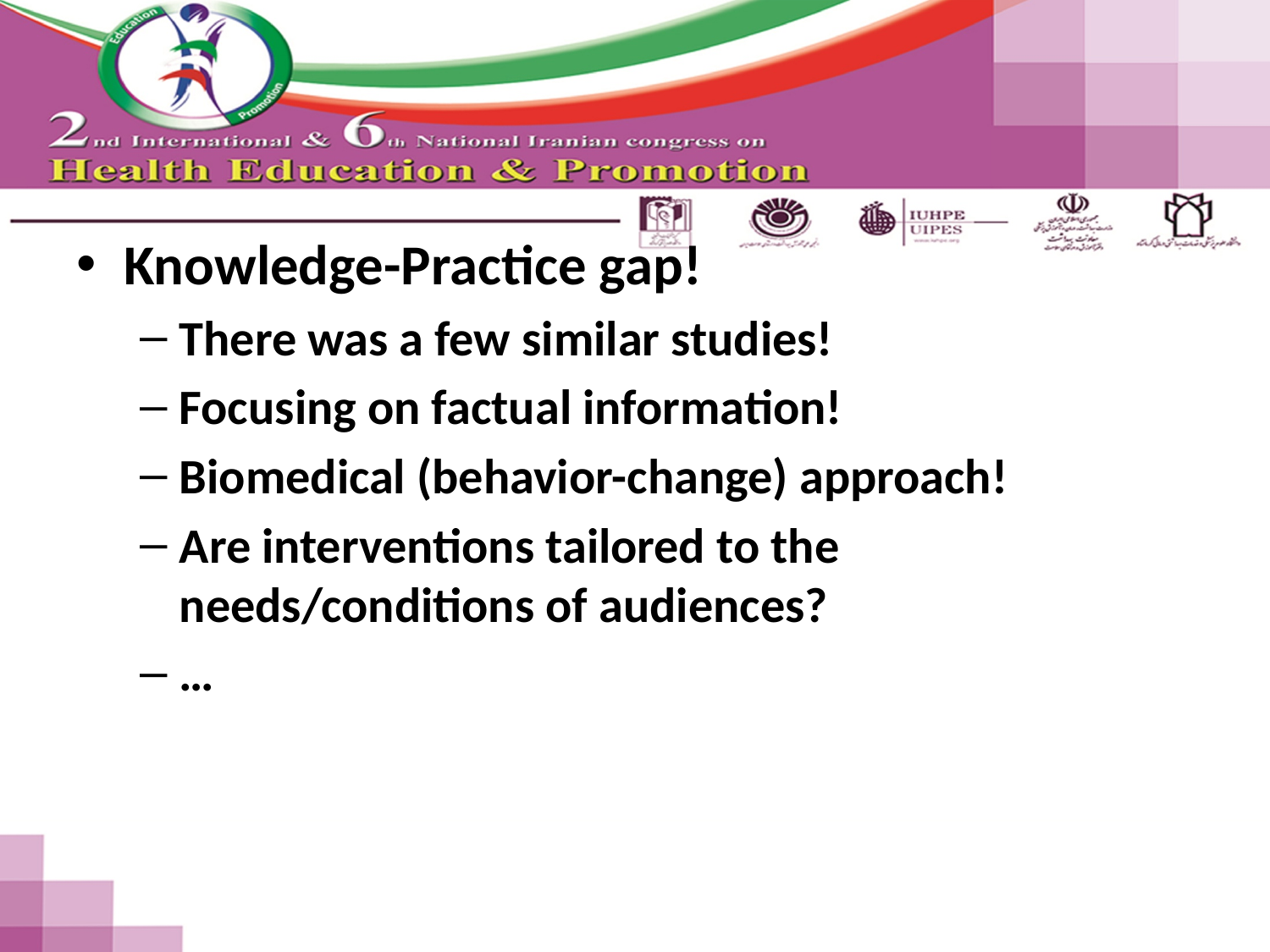

Knowledge-Practice gap!
There was a few similar studies!
Focusing on factual information!
Biomedical (behavior-change) approach!
Are interventions tailored to the needs/conditions of audiences?
…